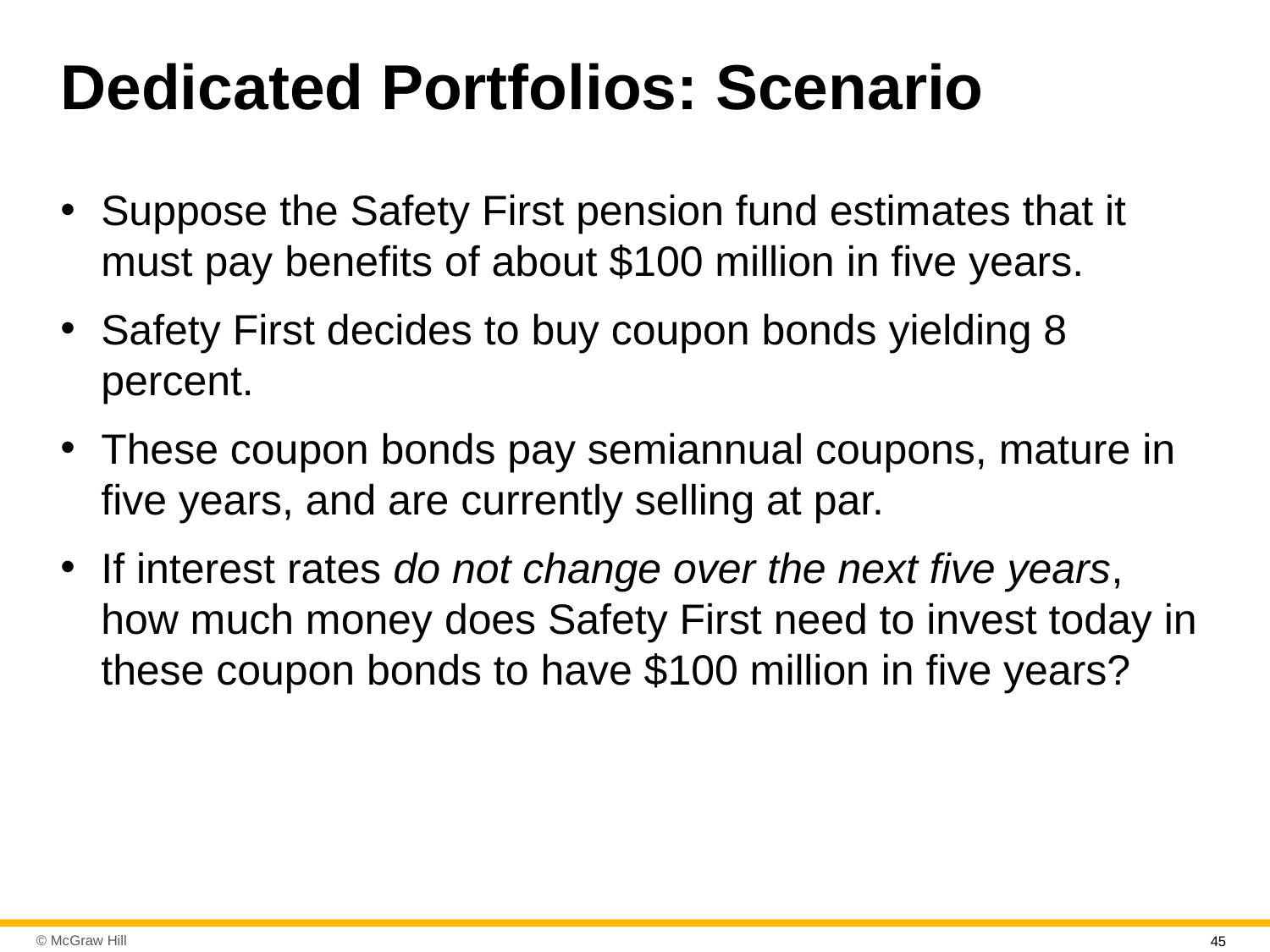

# Dedicated Portfolios: Scenario
Suppose the Safety First pension fund estimates that it must pay benefits of about $100 million in five years.
Safety First decides to buy coupon bonds yielding 8 percent.
These coupon bonds pay semiannual coupons, mature in five years, and are currently selling at par.
If interest rates do not change over the next five years, how much money does Safety First need to invest today in these coupon bonds to have $100 million in five years?
45